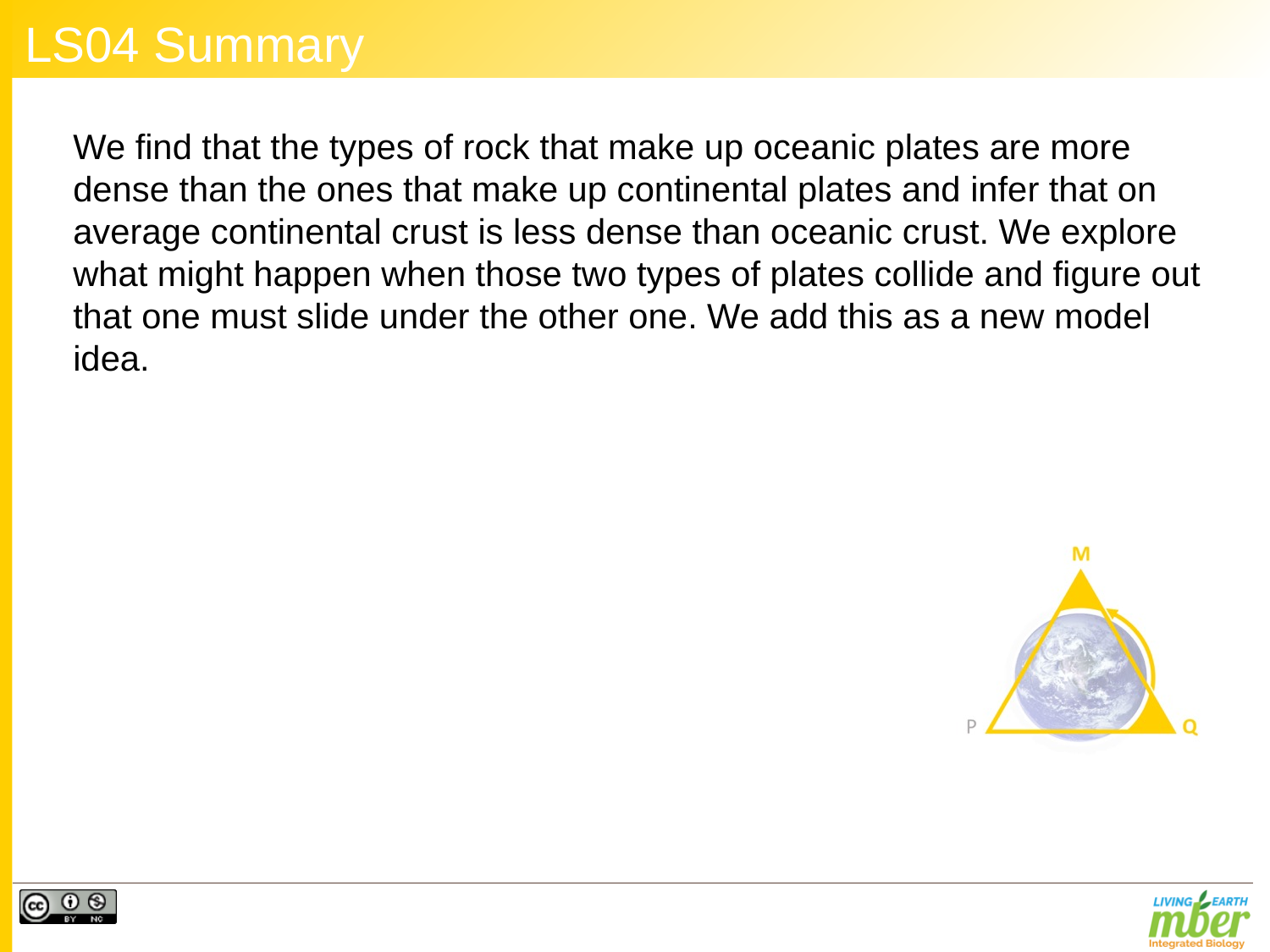

# LS04 Summary
We find that the types of rock that make up oceanic plates are more dense than the ones that make up continental plates and infer that on average continental crust is less dense than oceanic crust. We explore what might happen when those two types of plates collide and figure out that one must slide under the other one. We add this as a new model idea.